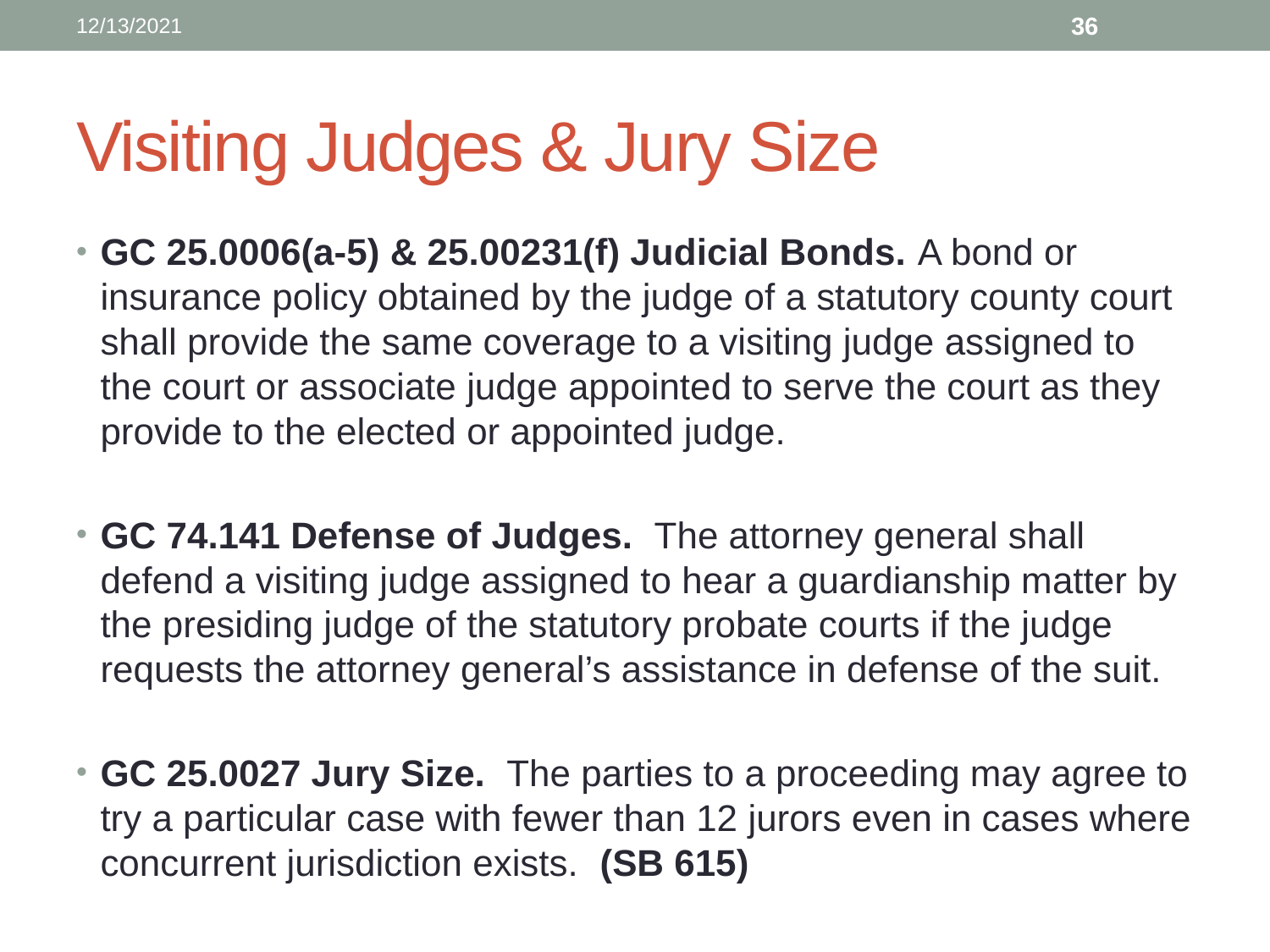

12/13/2021
36
# Visiting Judges & Jury Size
GC 25.0006(a-5) & 25.00231(f) Judicial Bonds. A bond or insurance policy obtained by the judge of a statutory county court shall provide the same coverage to a visiting judge assigned to the court or associate judge appointed to serve the court as they provide to the elected or appointed judge.

GC 74.141 Defense of Judges.  The attorney general shall defend a visiting judge assigned to hear a guardianship matter by the presiding judge of the statutory probate courts if the judge requests the attorney general’s assistance in defense of the suit.

GC 25.0027 Jury Size.  The parties to a proceeding may agree to try a particular case with fewer than 12 jurors even in cases where concurrent jurisdiction exists.  (SB 615)